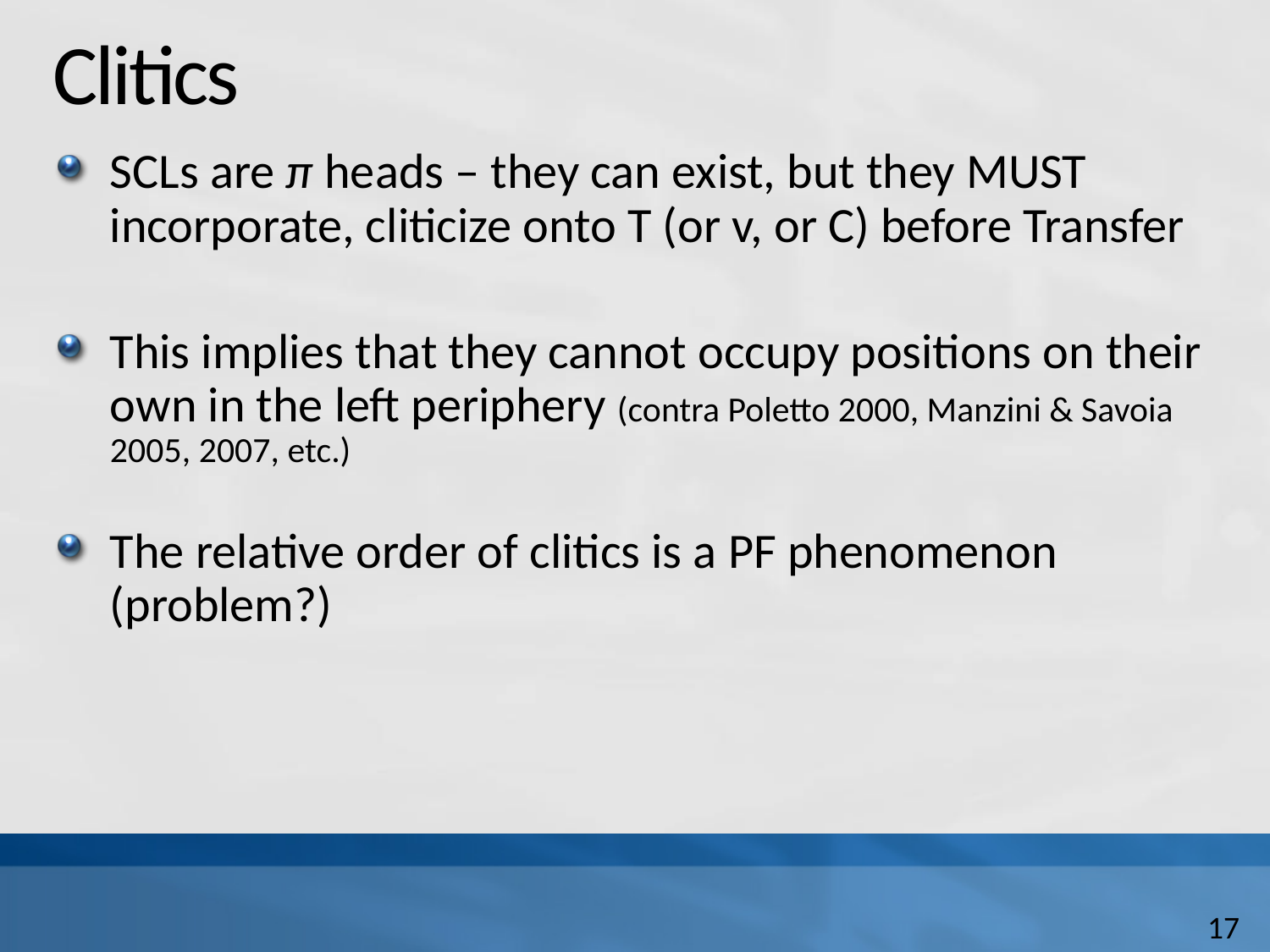

# Clitics
SCLs are π heads – they can exist, but they MUST incorporate, cliticize onto T (or v, or C) before Transfer

This implies that they cannot occupy positions on their own in the left periphery (contra Poletto 2000, Manzini & Savoia 2005, 2007, etc.)

The relative order of clitics is a PF phenomenon (problem?)

17